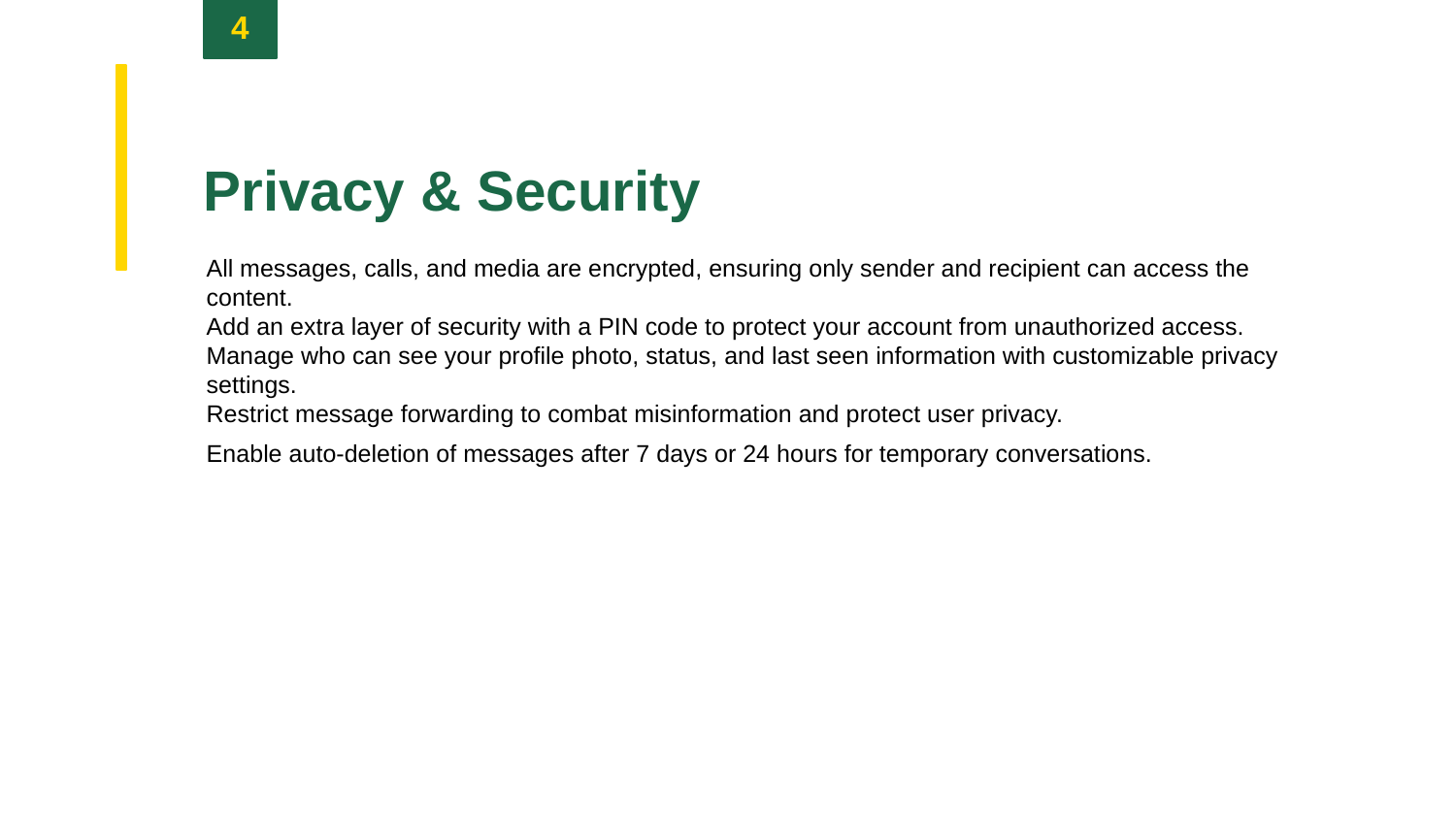

4

Privacy & Security
All messages, calls, and media are encrypted, ensuring only sender and recipient can access the content.
Add an extra layer of security with a PIN code to protect your account from unauthorized access.
Manage who can see your profile photo, status, and last seen information with customizable privacy settings.
Restrict message forwarding to combat misinformation and protect user privacy.
Enable auto-deletion of messages after 7 days or 24 hours for temporary conversations.